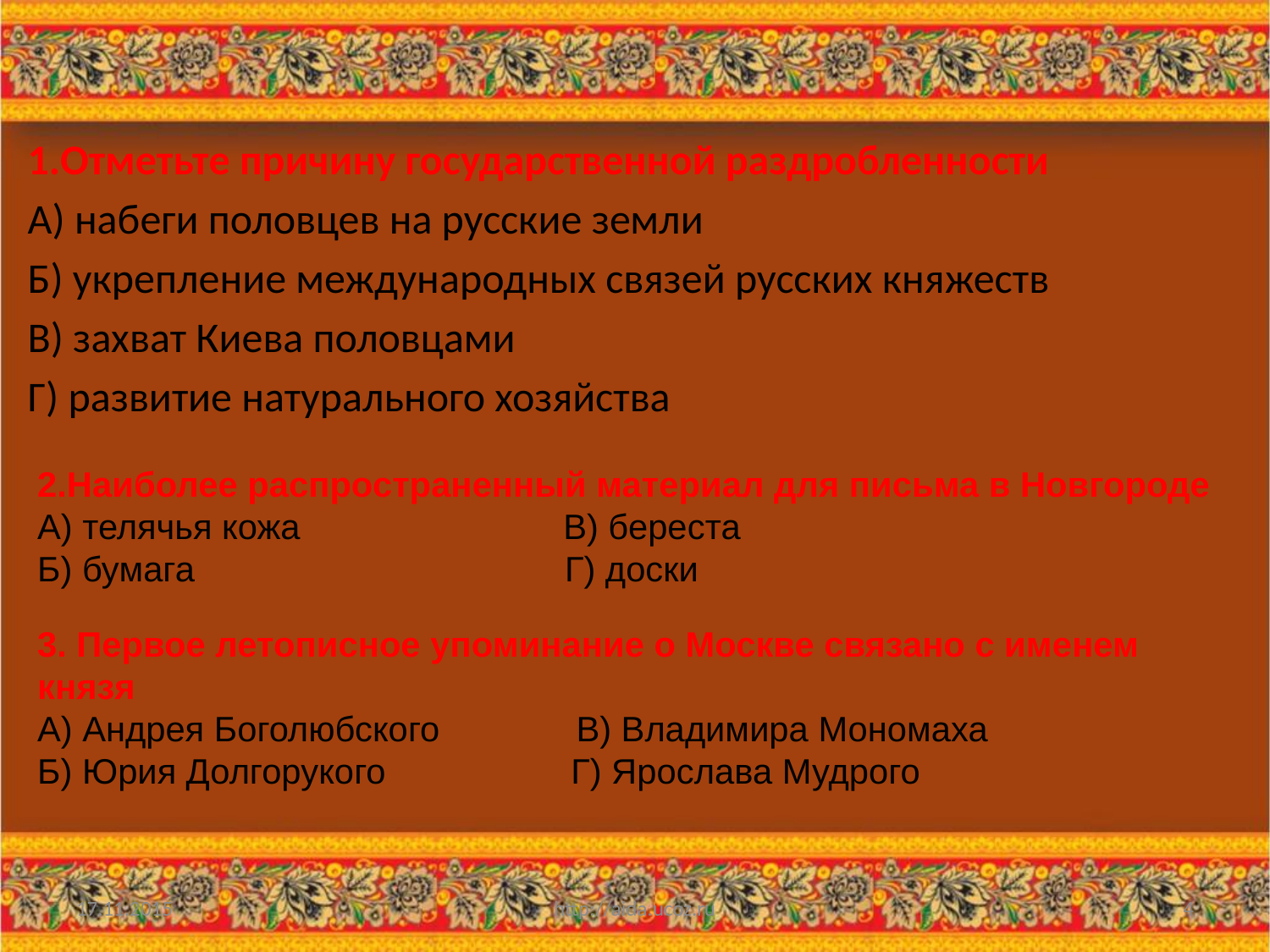

1.Отметьте причину государственной раздробленности
А) набеги половцев на русские земли
Б) укрепление международных связей русских кня­жеств
В) захват Киева половцами
Г) развитие натурального хозяйства

2.Наиболее распространенный материал для письма в Новгороде
А) телячья кожа                           В) береста
Б) бумага                                      Г) доски

3. Первое летописное упоминание о Москве связано с именем князя
А) Андрея Боголюбского              В) Владимира Мономаха
Б) Юрия Долгорукого                   Г) Ярослава Мудрого

17.11.2015
http://aida.ucoz.ru
4